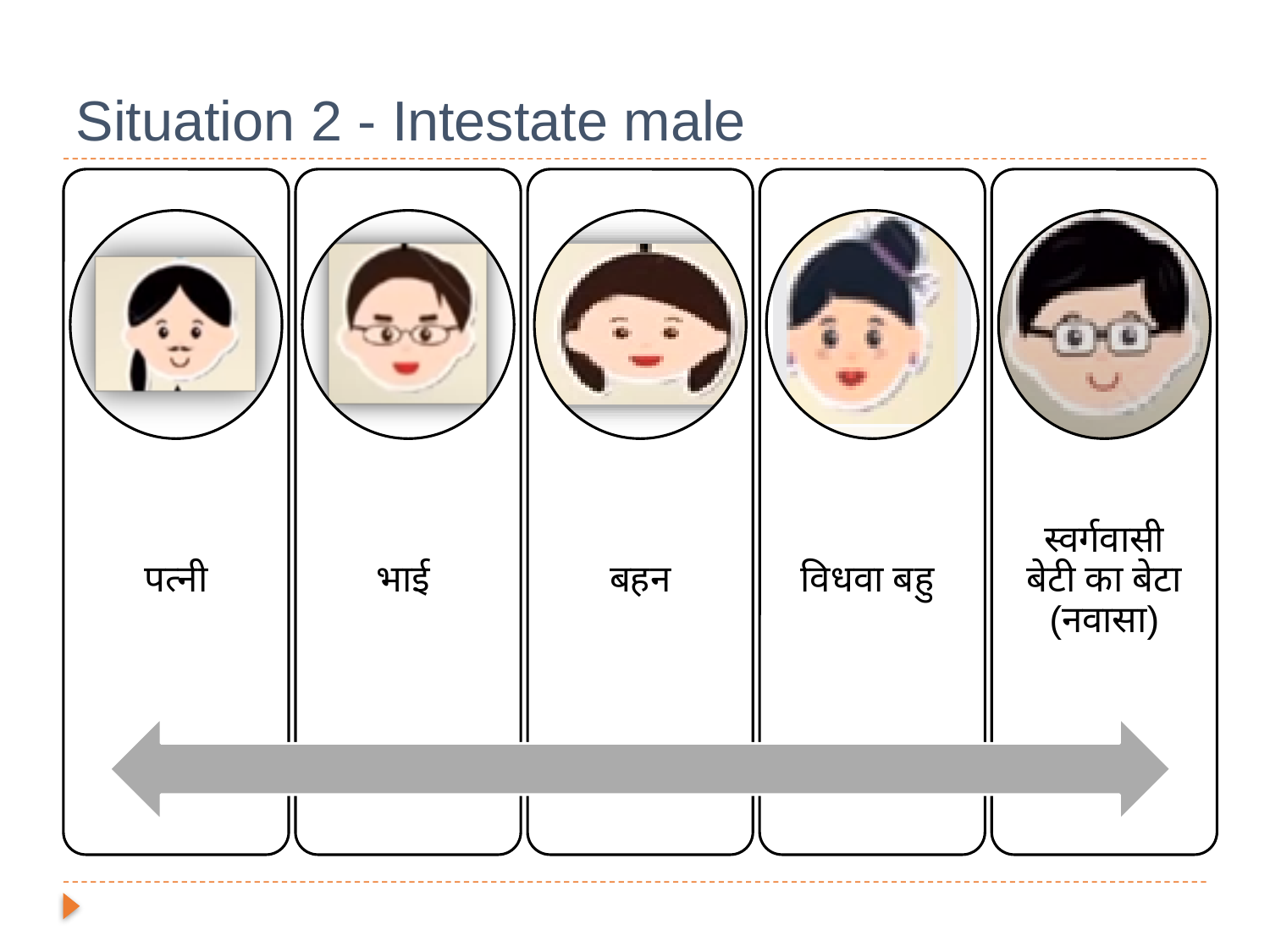

# Situation 2 - Intestate male
पत्नी
भाई
बहन
विधवा बहु
स्वर्गवासी बेटी का बेटा (नवासा)